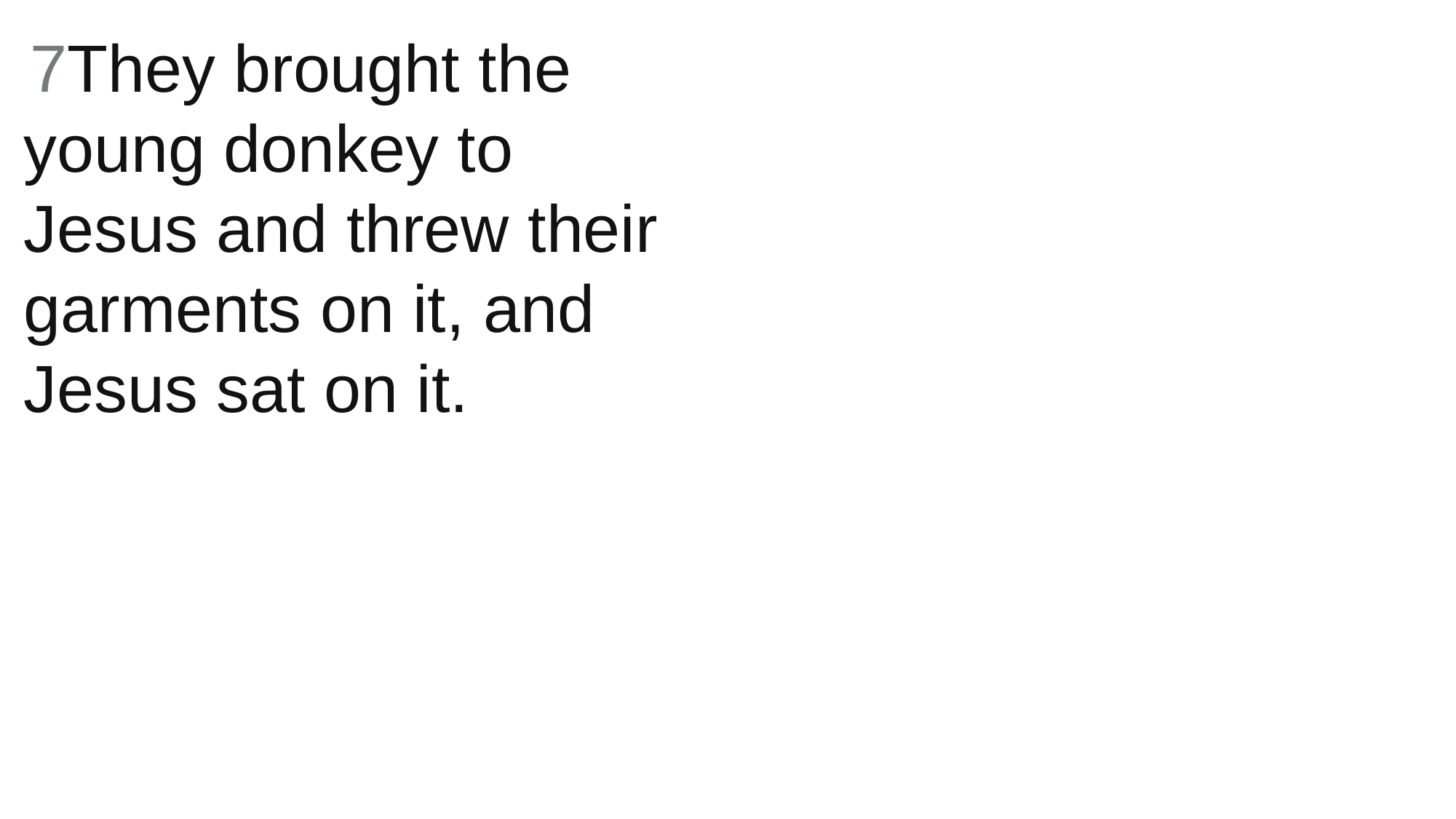

7They brought the young donkey to Jesus and threw their garments on it, and Jesus sat on it.